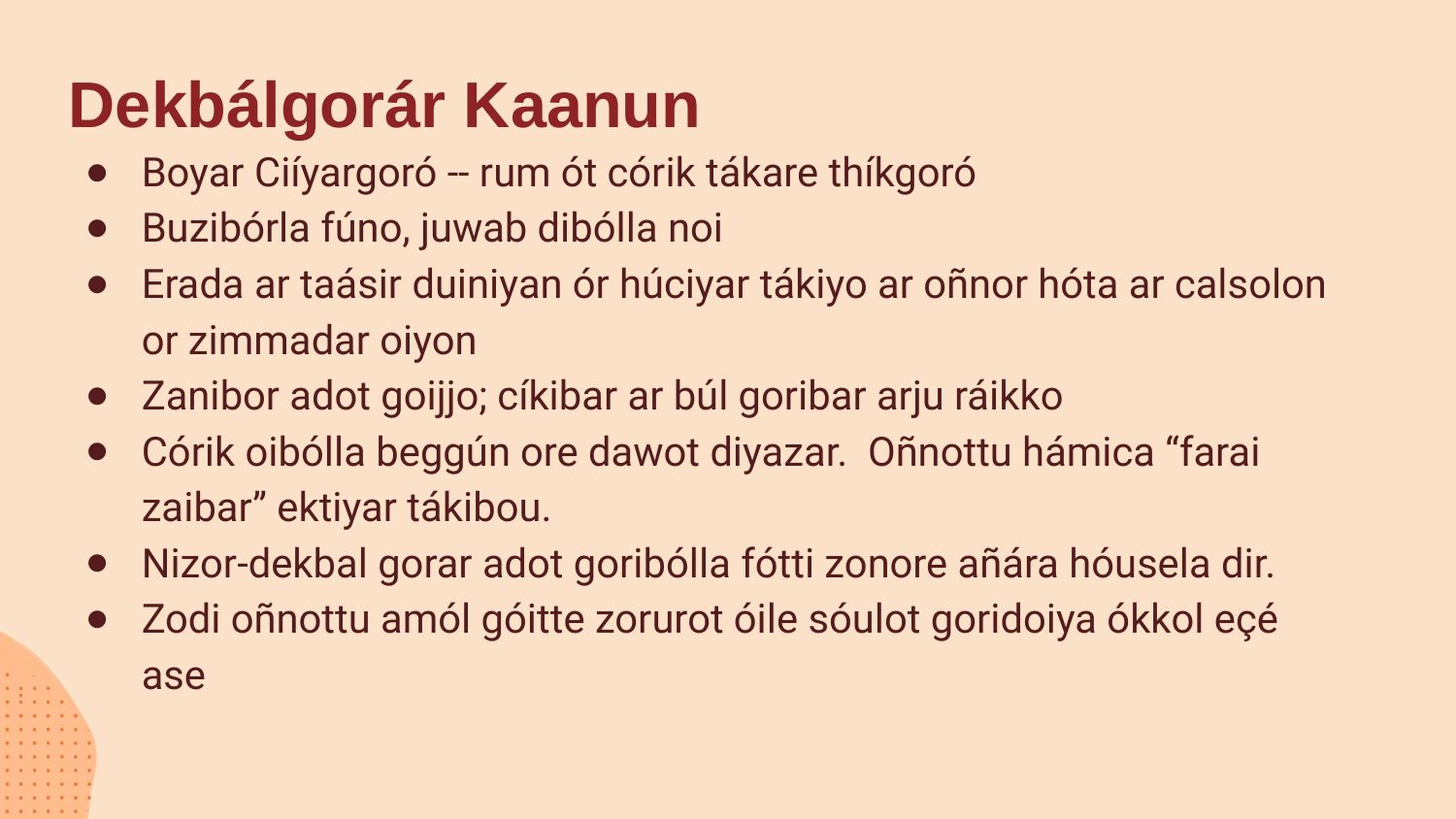

# Dekbálgorár Kaanun
Boyar Ciíyargoró -- rum ót córik tákare thíkgoró
Buzibórla fúno, juwab dibólla noi
Erada ar taásir duiniyan ór húciyar tákiyo ar oñnor hóta ar calsolon or zimmadar oiyon
Zanibor adot goijjo; cíkibar ar búl goribar arju ráikko
Córik oibólla beggún ore dawot diyazar.  Oñnottu hámica “farai zaibar” ektiyar tákibou.
Nizor-dekbal gorar adot goribólla fótti zonore añára hóusela dir.
Zodi oñnottu amól góitte zorurot óile sóulot goridoiya ókkol eçé ase